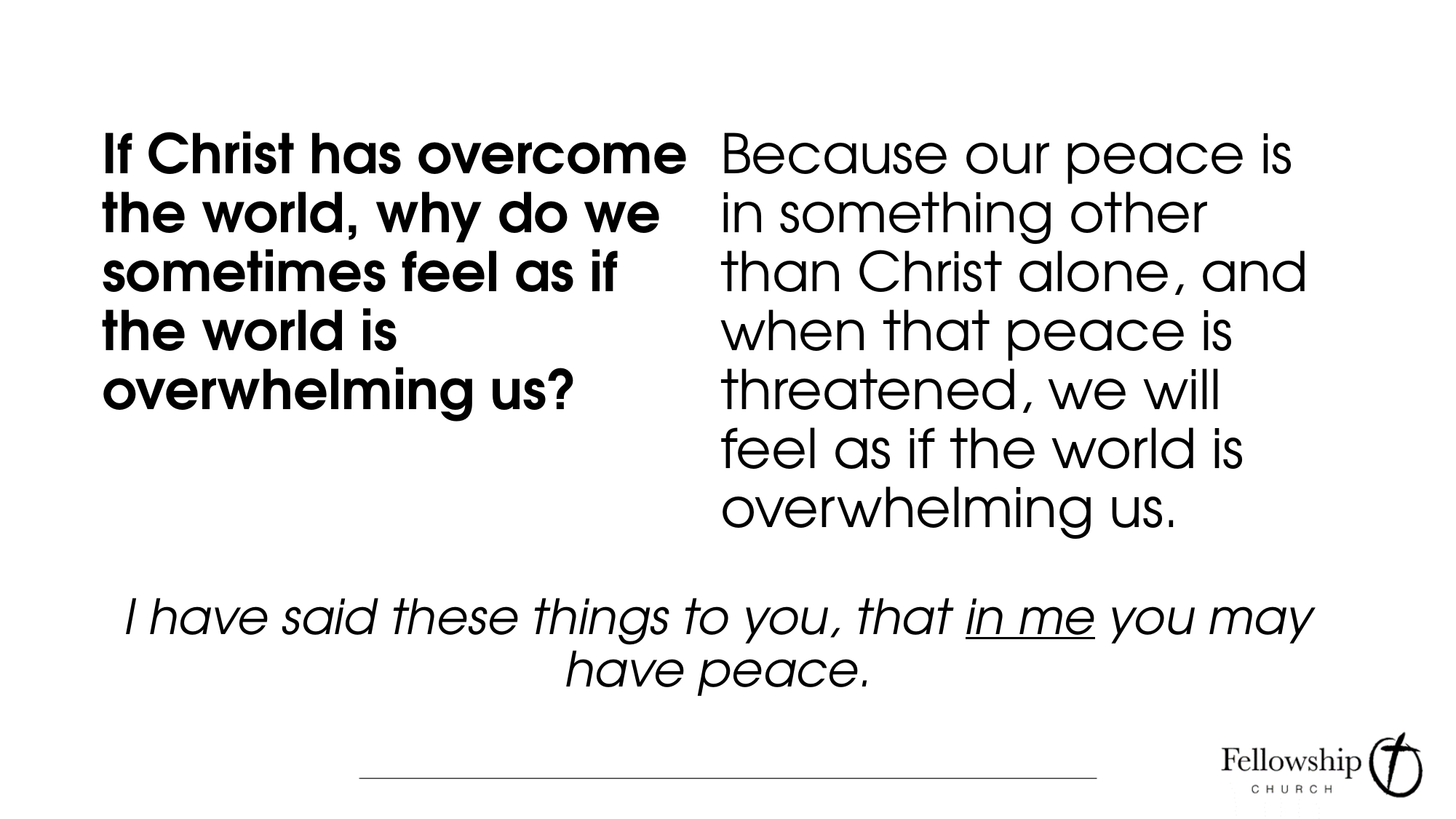

If Christ has overcome the world, why do we sometimes feel as if the world is overwhelming us?
Because our peace is in something other than Christ alone, and when that peace is threatened, we will feel as if the world is overwhelming us.
# I have said these things to you, that in me you may have peace.